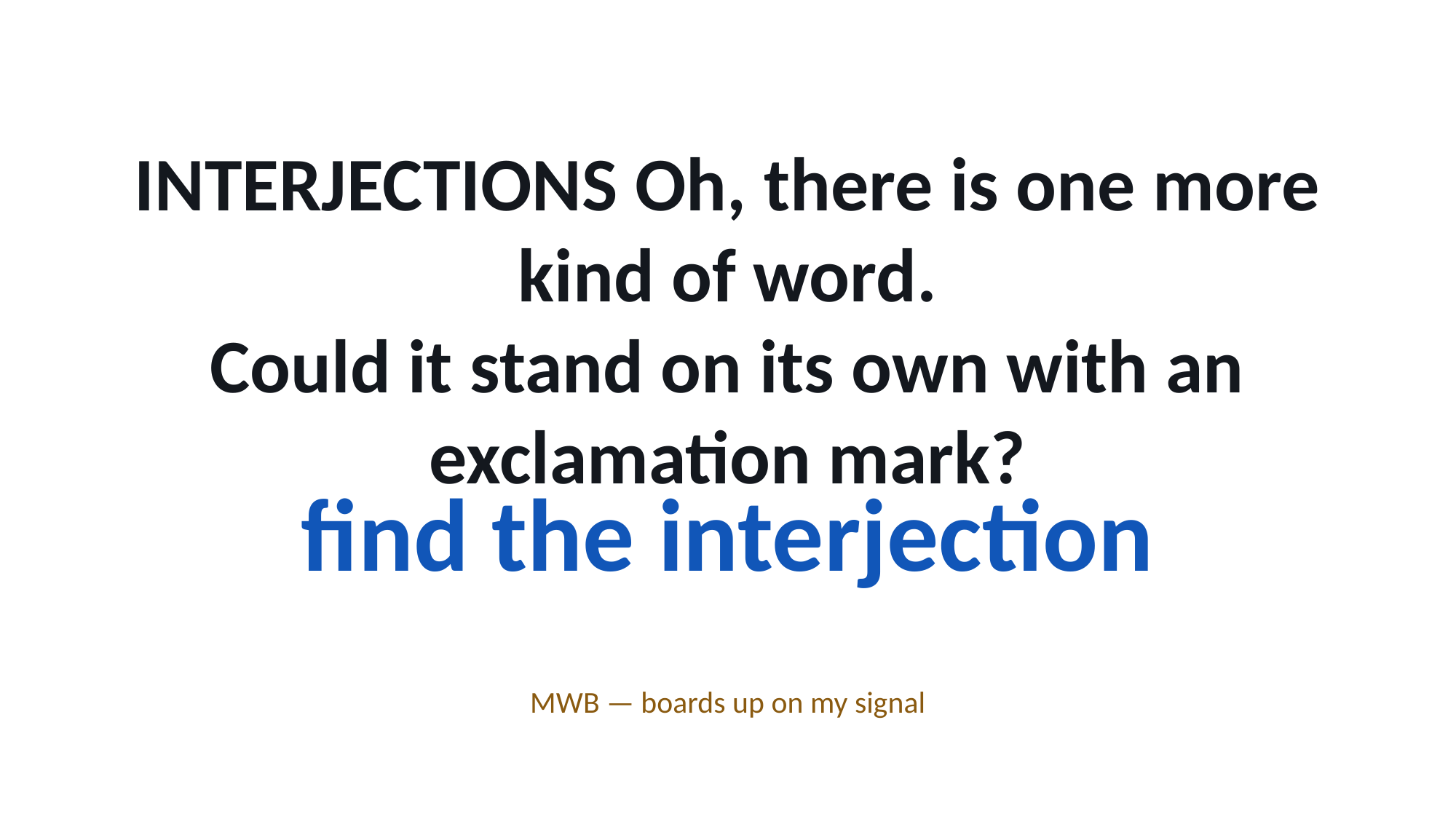

INTERJECTIONS Oh, there is one more kind of word.
Could it stand on its own with an exclamation mark?
find the interjection
MWB — boards up on my signal